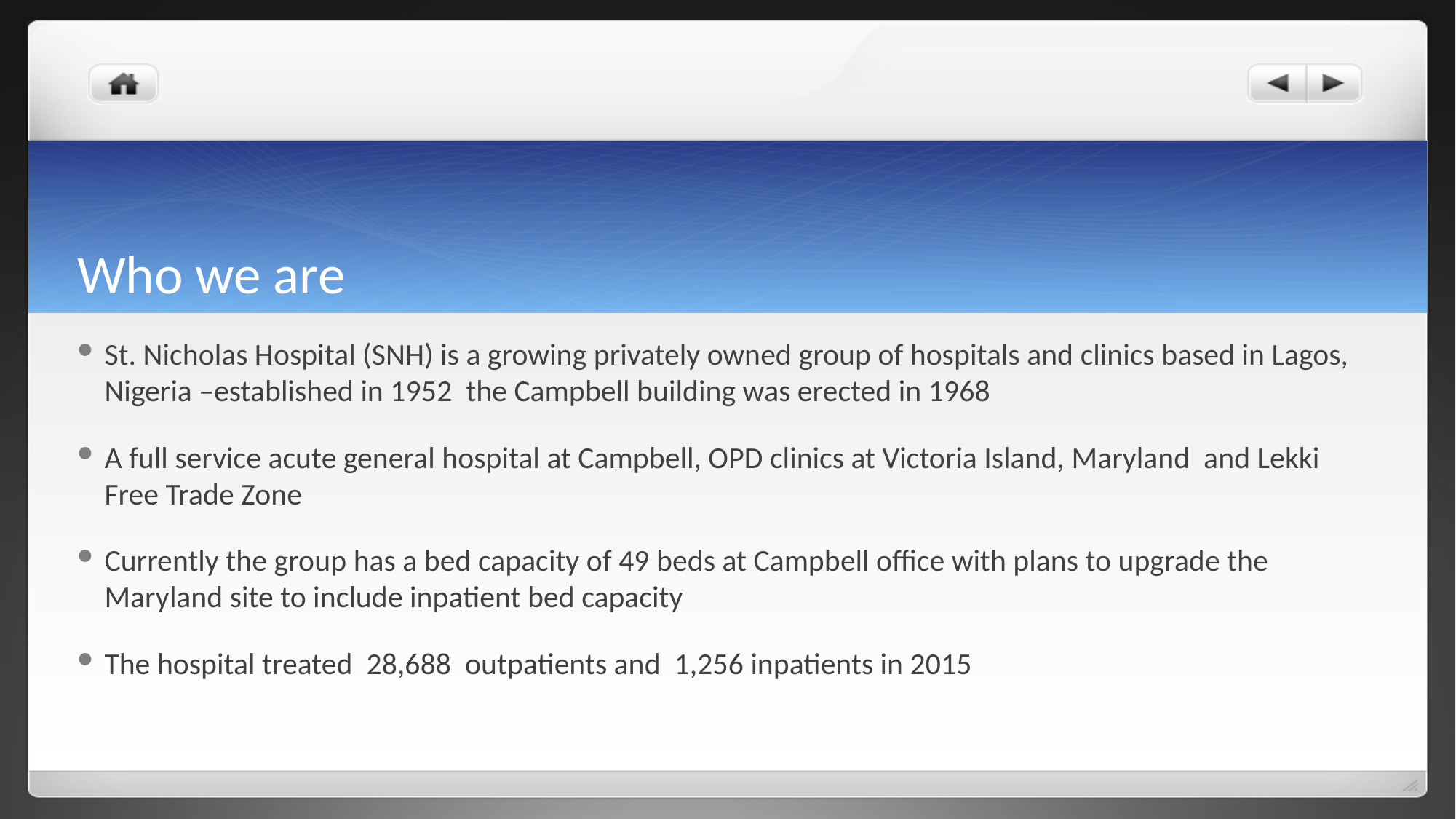

# Who we are
St. Nicholas Hospital (SNH) is a growing privately owned group of hospitals and clinics based in Lagos, Nigeria –established in 1952  the Campbell building was erected in 1968
A full service acute general hospital at Campbell, OPD clinics at Victoria Island, Maryland  and Lekki Free Trade Zone
Currently the group has a bed capacity of 49 beds at Campbell office with plans to upgrade the Maryland site to include inpatient bed capacity
The hospital treated  28,688  outpatients and  1,256 inpatients in 2015